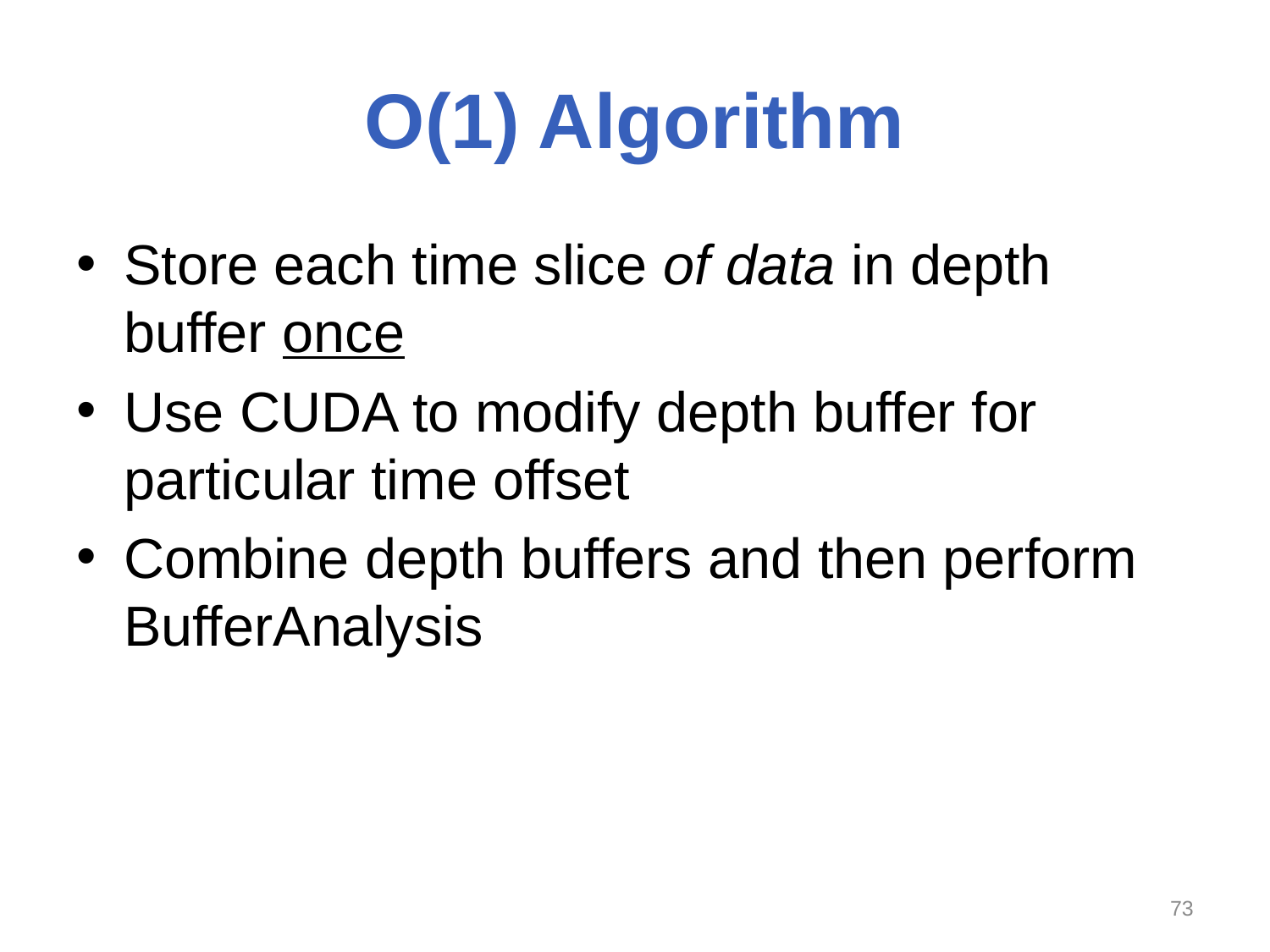

# O(1) Algorithm
Store each time slice of data in depth buffer once
Use CUDA to modify depth buffer for particular time offset
Combine depth buffers and then perform BufferAnalysis
73